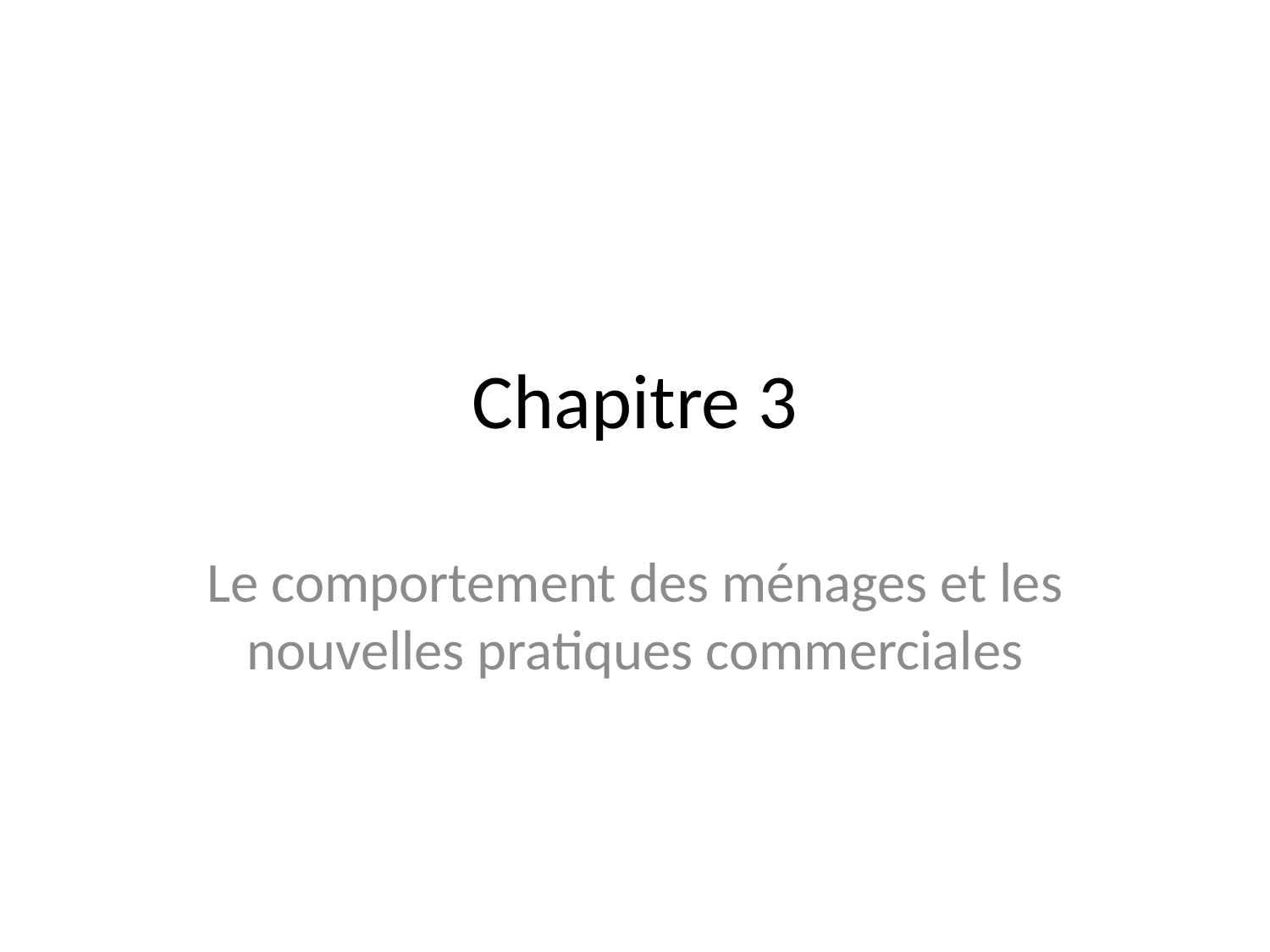

# Chapitre 3
Le comportement des ménages et les nouvelles pratiques commerciales